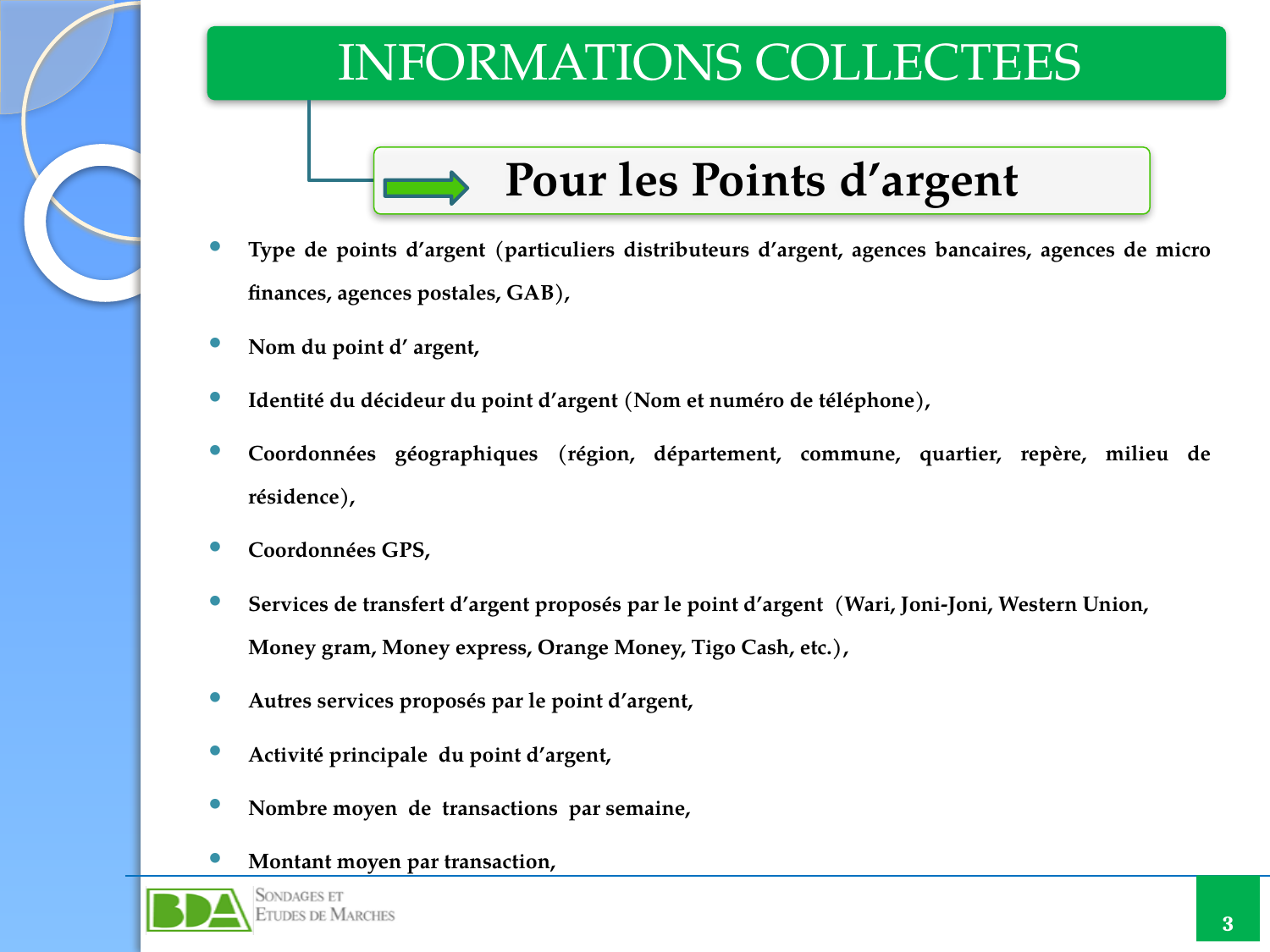

INFORMATIONS COLLECTEES
Pour les Points d’argent

Type de points d’argent (particuliers distributeurs d’argent, agences bancaires, agences de micro finances, agences postales, GAB),
Nom du point d’ argent,
Identité du décideur du point d’argent (Nom et numéro de téléphone),
Coordonnées géographiques (région, département, commune, quartier, repère, milieu de résidence),
Coordonnées GPS,
Services de transfert d’argent proposés par le point d’argent  (Wari, Joni-Joni, Western Union, Money gram, Money express, Orange Money, Tigo Cash, etc.),
Autres services proposés par le point d’argent,
Activité principale  du point d’argent,
Nombre moyen  de  transactions  par semaine,
Montant moyen par transaction,

3